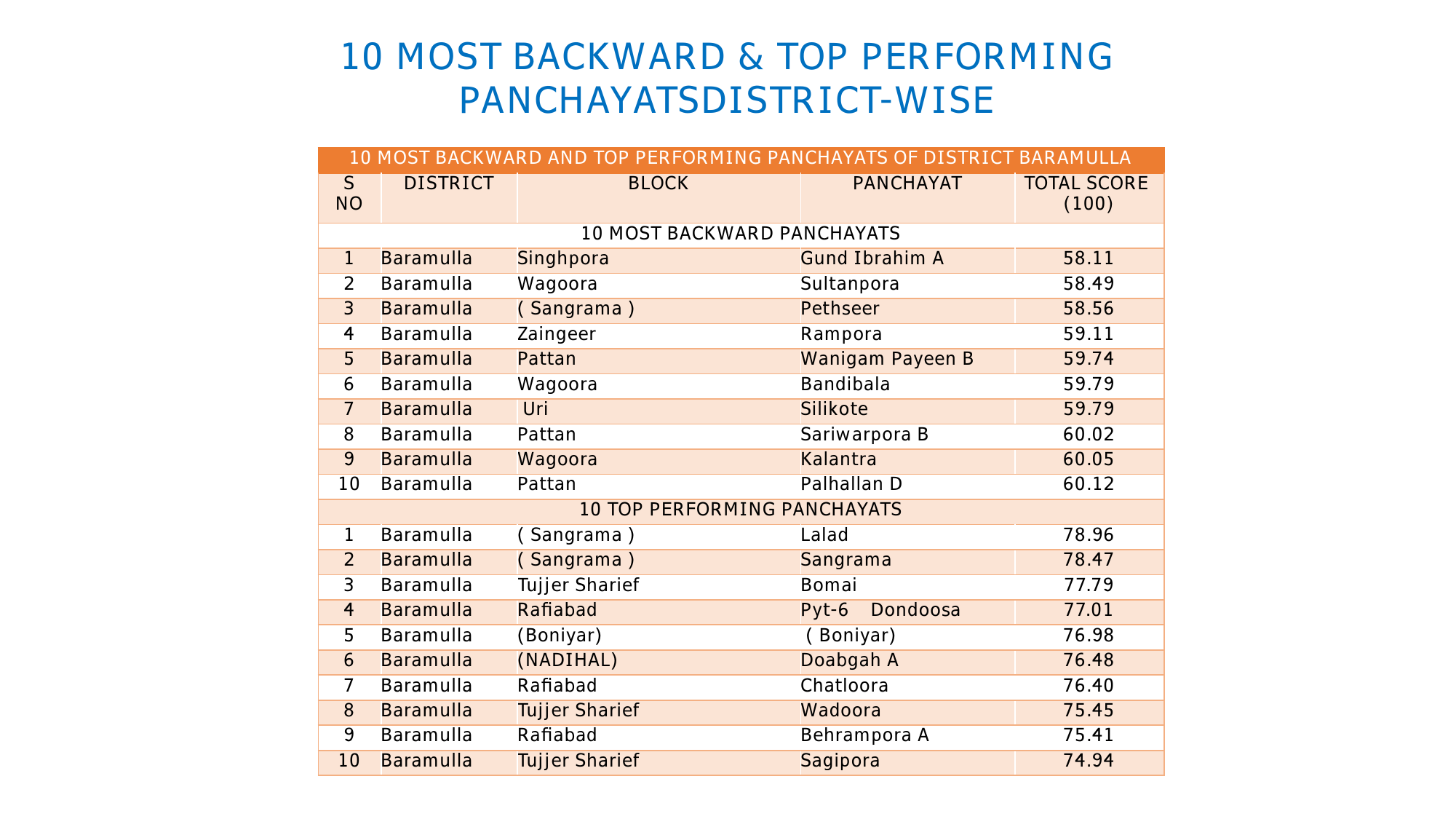

10 MOST BACKWARD & TOP PERFORMING PANCHAYATSDISTRICT-WISE
| 10 MOST BACKWARD AND TOP PERFORMING PANCHAYATS OF DISTRICT BARAMULLA |  |  |  |  |
| --- | --- | --- | --- | --- |
| S NO | DISTRICT | BLOCK | PANCHAYAT | TOTAL SCORE (100) |
| 10 MOST BACKWARD PANCHAYATS |  |  |  |  |
| 1 | Baramulla | Singhpora | Gund Ibrahim A | 58.11 |
| 2 | Baramulla | Wagoora | Sultanpora | 58.49 |
| 3 | Baramulla | ( Sangrama ) | Pethseer | 58.56 |
| 4 | Baramulla | Zaingeer | Rampora | 59.11 |
| 5 | Baramulla | Pattan | Wanigam Payeen B | 59.74 |
| 6 | Baramulla | Wagoora | Bandibala | 59.79 |
| 7 | Baramulla | Uri | Silikote | 59.79 |
| 8 | Baramulla | Pattan | Sariwarpora B | 60.02 |
| 9 | Baramulla | Wagoora | Kalantra | 60.05 |
| 10 | Baramulla | Pattan | Palhallan D | 60.12 |
| 10 TOP PERFORMING PANCHAYATS |  |  |  |  |
| 1 | Baramulla | ( Sangrama ) | Lalad | 78.96 |
| 2 | Baramulla | ( Sangrama ) | Sangrama | 78.47 |
| 3 | Baramulla | Tujjer Sharief | Bomai | 77.79 |
| 4 | Baramulla | Rafiabad | Pyt-6 Dondoosa | 77.01 |
| 5 | Baramulla | (Boniyar) | ( Boniyar) | 76.98 |
| 6 | Baramulla | (NADIHAL) | Doabgah A | 76.48 |
| 7 | Baramulla | Rafiabad | Chatloora | 76.40 |
| 8 | Baramulla | Tujjer Sharief | Wadoora | 75.45 |
| 9 | Baramulla | Rafiabad | Behrampora A | 75.41 |
| 10 | Baramulla | Tujjer Sharief | Sagipora | 74.94 |